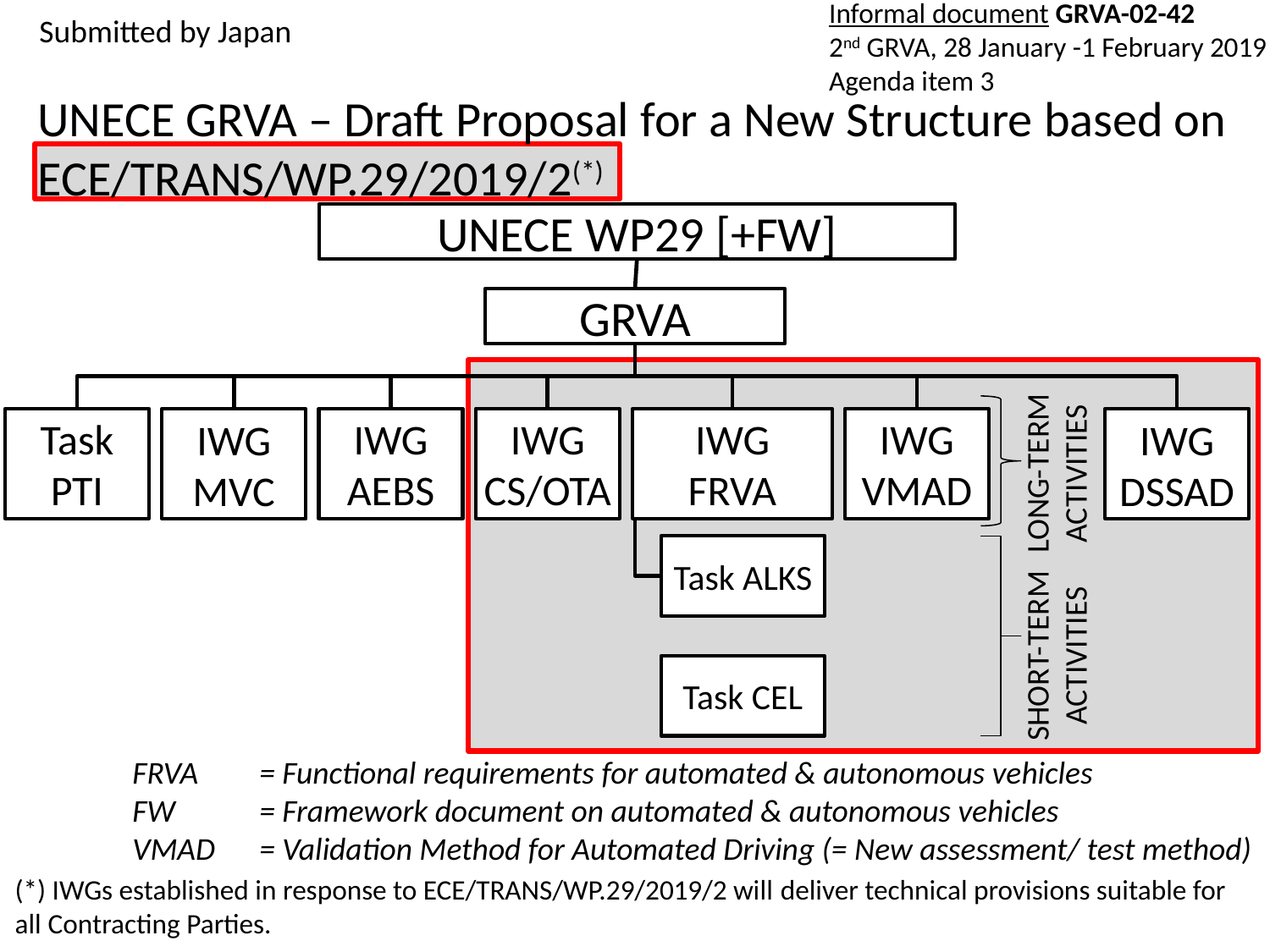

Informal document GRVA-02-42
2nd GRVA, 28 January -1 February 2019
Agenda item 3
Submitted by Japan
# UNECE GRVA – Draft Proposal for a New Structure based on ECE/TRANS/WP.29/2019/2(*)

UNECE WP29 [+FW]
GRVA

Task
PTI
IWG
AEBS
IWG
CS/OTA
IWG
FRVA
IWG
VMAD
IWG
DSSAD
IWG
MVC
LONG-TERM ACTIVITIES
Task ALKS

SHORT-TERM ACTIVITIES
Task CEL
FRVA	= Functional requirements for automated & autonomous vehicles
FW	= Framework document on automated & autonomous vehicles
VMAD	= Validation Method for Automated Driving (= New assessment/ test method)
(*) IWGs established in response to ECE/TRANS/WP.29/2019/2 will deliver technical provisions suitable for all Contracting Parties.